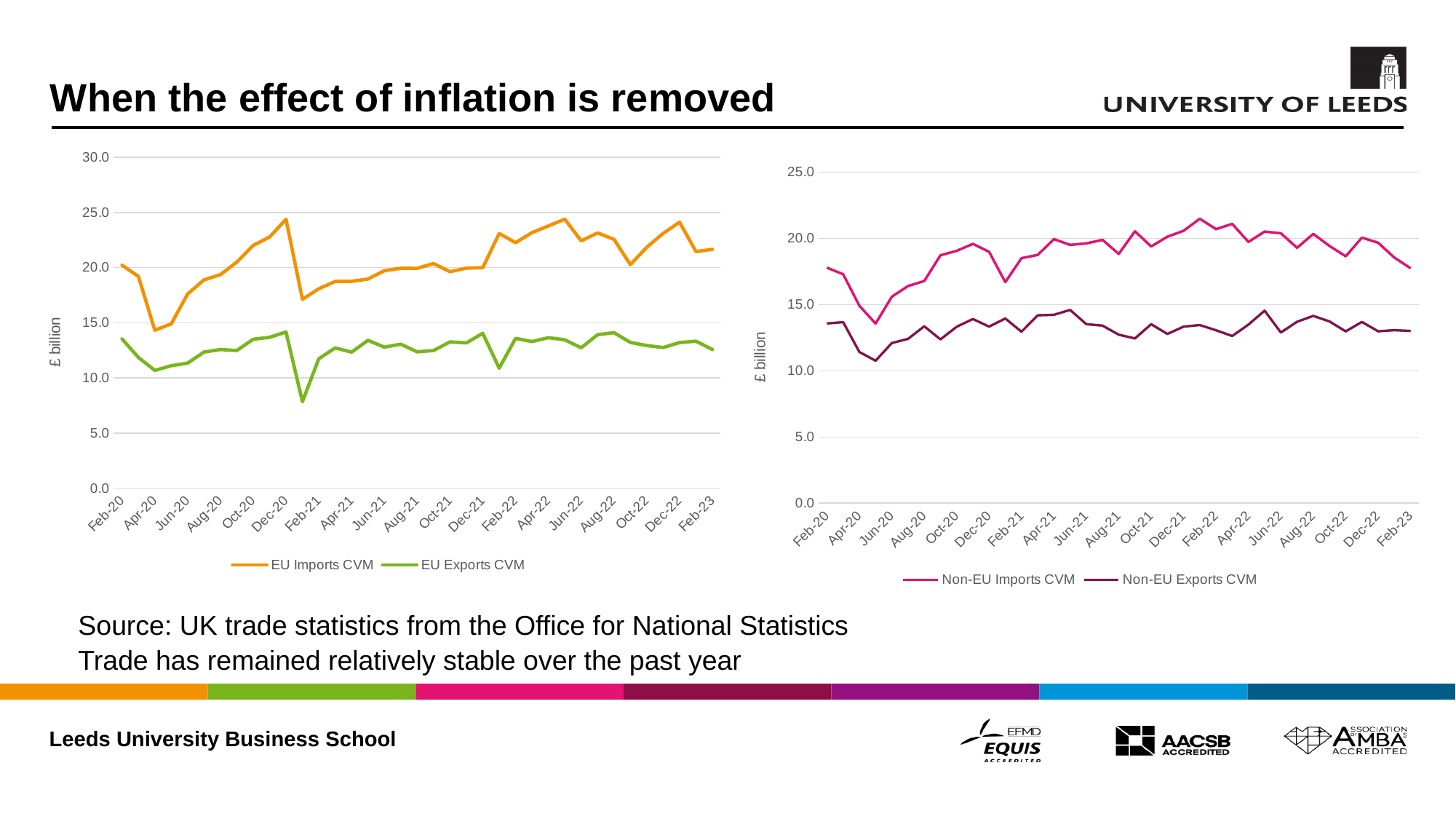

# When the effect of inflation is removed

### Chart

| Category | EU | EU |
|---|---|---|
| Feb-20 | 20.222 | 13.533 |
| Mar-20 | 19.203 | 11.859 |
| Apr-20 | 14.327 | 10.679 |
| May-20 | 14.9 | 11.104 |
| Jun-20 | 17.606 | 11.34 |
| Jul-20 | 18.889 | 12.348 |
| Aug-20 | 19.364 | 12.576 |
| Sep-20 | 20.498 | 12.485 |
| Oct-20 | 22.012 | 13.508 |
| Nov-20 | 22.773 | 13.682 |
| Dec-20 | 24.378 | 14.166 |
| Jan-21 | 17.128 | 7.849 |
| Feb-21 | 18.081 | 11.737 |
| Mar-21 | 18.748 | 12.725 |
| Apr-21 | 18.755 | 12.34 |
| May-21 | 18.968 | 13.413 |
| Jun-21 | 19.721 | 12.791 |
| Jul-21 | 19.942 | 13.058 |
| Aug-21 | 19.935 | 12.367 |
| Sep-21 | 20.368 | 12.485 |
| Oct-21 | 19.631 | 13.267 |
| Nov-21 | 19.953 | 13.18 |
| Dec-21 | 19.995 | 14.044 |
| Jan-22 | 23.09 | 10.886 |
| Feb-22 | 22.262 | 13.587 |
| Mar-22 | 23.169 | 13.298 |
| Apr-22 | 23.78 | 13.647 |
| May-22 | 24.391 | 13.456 |
| Jun-22 | 22.426 | 12.733 |
| Jul-22 | 23.139 | 13.921 |
| Aug-22 | 22.564 | 14.104 |
| Sep-22 | 20.268 | 13.218 |
| Oct-22 | 21.846 | 12.936 |
| Nov-22 | 23.106 | 12.754 |
| Dec-22 | 24.117 | 13.208 |
| Jan-23 | 21.45 | 13.331 |
| Feb-23 | 21.661 | 12.578 |

### Chart

| Category | Non-EU | Non-EU | Non-EU | Non-EU |
|---|---|---|---|---|
| Feb-20 | 17.795 | 13.581 | 17.795 | 13.581 |
| Mar-20 | 17.298 | 13.679 | 17.298 | 13.679 |
| Apr-20 | 14.914 | 11.422 | 14.914 | 11.422 |
| May-20 | 13.573 | 10.763 | 13.573 | 10.763 |
| Jun-20 | 15.595 | 12.102 | 15.595 | 12.102 |
| Jul-20 | 16.408 | 12.418 | 16.408 | 12.418 |
| Aug-20 | 16.784 | 13.365 | 16.784 | 13.365 |
| Sep-20 | 18.731 | 12.378 | 18.731 | 12.378 |
| Oct-20 | 19.066 | 13.33 | 19.066 | 13.33 |
| Nov-20 | 19.59 | 13.916 | 19.59 | 13.916 |
| Dec-20 | 18.993 | 13.339 | 18.993 | 13.339 |
| Jan-21 | 16.7 | 13.958 | 16.7 | 13.958 |
| Feb-21 | 18.513 | 12.956 | 18.513 | 12.956 |
| Mar-21 | 18.76 | 14.196 | 18.76 | 14.196 |
| Apr-21 | 19.953 | 14.237 | 19.953 | 14.237 |
| May-21 | 19.516 | 14.603 | 19.516 | 14.603 |
| Jun-21 | 19.626 | 13.527 | 19.626 | 13.527 |
| Jul-21 | 19.895 | 13.419 | 19.895 | 13.419 |
| Aug-21 | 18.834 | 12.733 | 18.834 | 12.733 |
| Sep-21 | 20.542 | 12.449 | 20.542 | 12.449 |
| Oct-21 | 19.395 | 13.523 | 19.395 | 13.523 |
| Nov-21 | 20.135 | 12.786 | 20.135 | 12.786 |
| Dec-21 | 20.583 | 13.339 | 20.583 | 13.339 |
| Jan-22 | 21.492 | 13.46 | 21.492 | 13.46 |
| Feb-22 | 20.706 | 13.066 | 20.706 | 13.066 |
| Mar-22 | 21.106 | 12.632 | 21.106 | 12.632 |
| Apr-22 | 19.737 | 13.495 | 19.737 | 13.495 |
| May-22 | 20.52 | 14.548 | 20.52 | 14.548 |
| Jun-22 | 20.394 | 12.897 | 20.394 | 12.897 |
| Jul-22 | 19.297 | 13.711 | 19.297 | 13.711 |
| Aug-22 | 20.347 | 14.15 | 20.347 | 14.15 |
| Sep-22 | 19.434 | 13.733 | 19.434 | 13.733 |
| Oct-22 | 18.654 | 12.982 | 18.654 | 12.982 |
| Nov-22 | 20.066 | 13.697 | 20.066 | 13.697 |
| Dec-22 | 19.68 | 12.988 | 19.68 | 12.988 |
| Jan-23 | 18.557 | 13.073 | 18.557 | 13.073 |
| Feb-23 | 17.751 | 13.015 | 17.751 | 13.015 |
Source: UK trade statistics from the Office for National Statistics
Trade has remained relatively stable over the past year